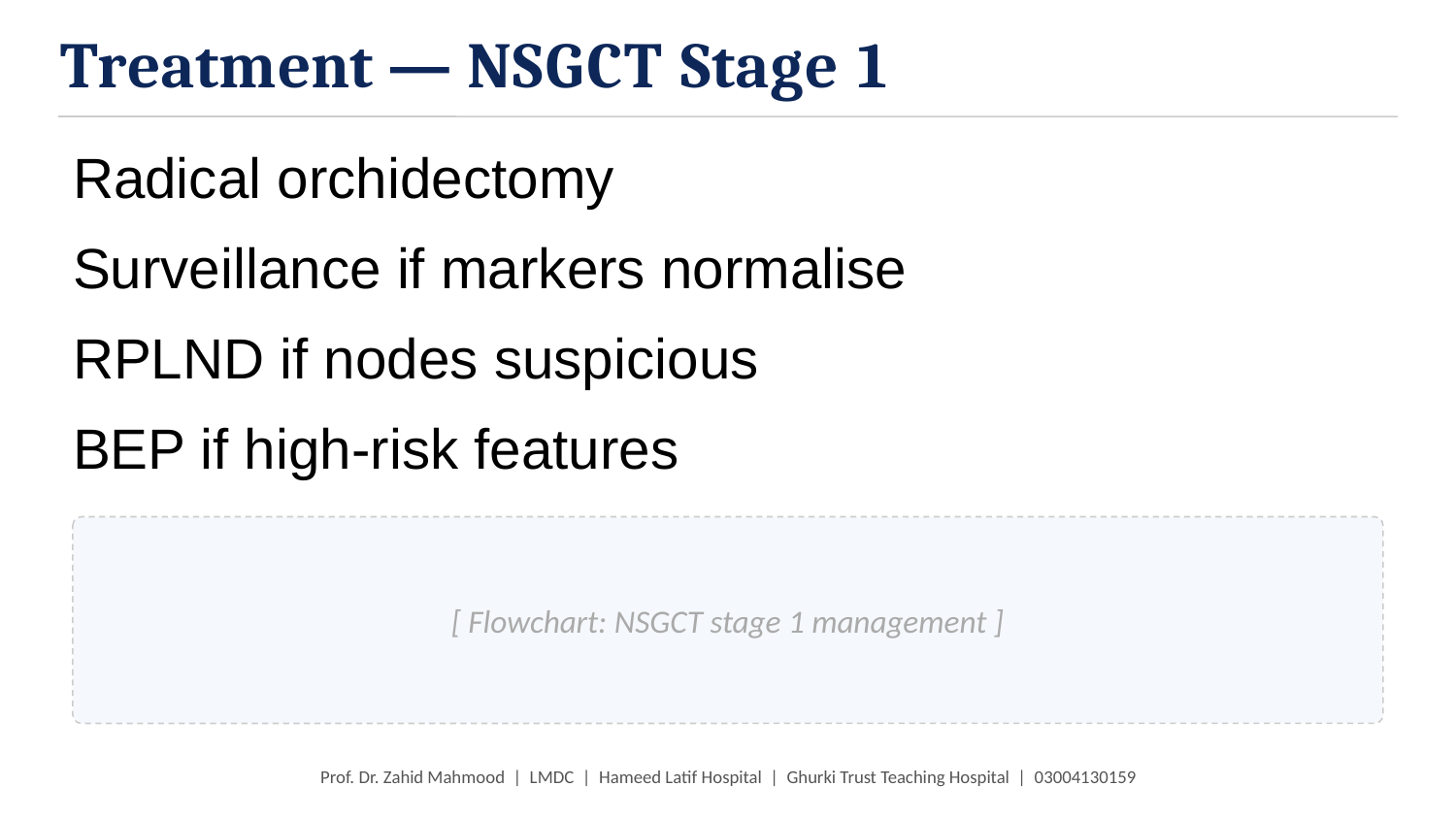

Treatment — NSGCT Stage 1

Radical orchidectomy
Surveillance if markers normalise
RPLND if nodes suspicious
BEP if high-risk features

[ Flowchart: NSGCT stage 1 management ]
Prof. Dr. Zahid Mahmood  |  LMDC  |  Hameed Latif Hospital  |  Ghurki Trust Teaching Hospital  |  03004130159